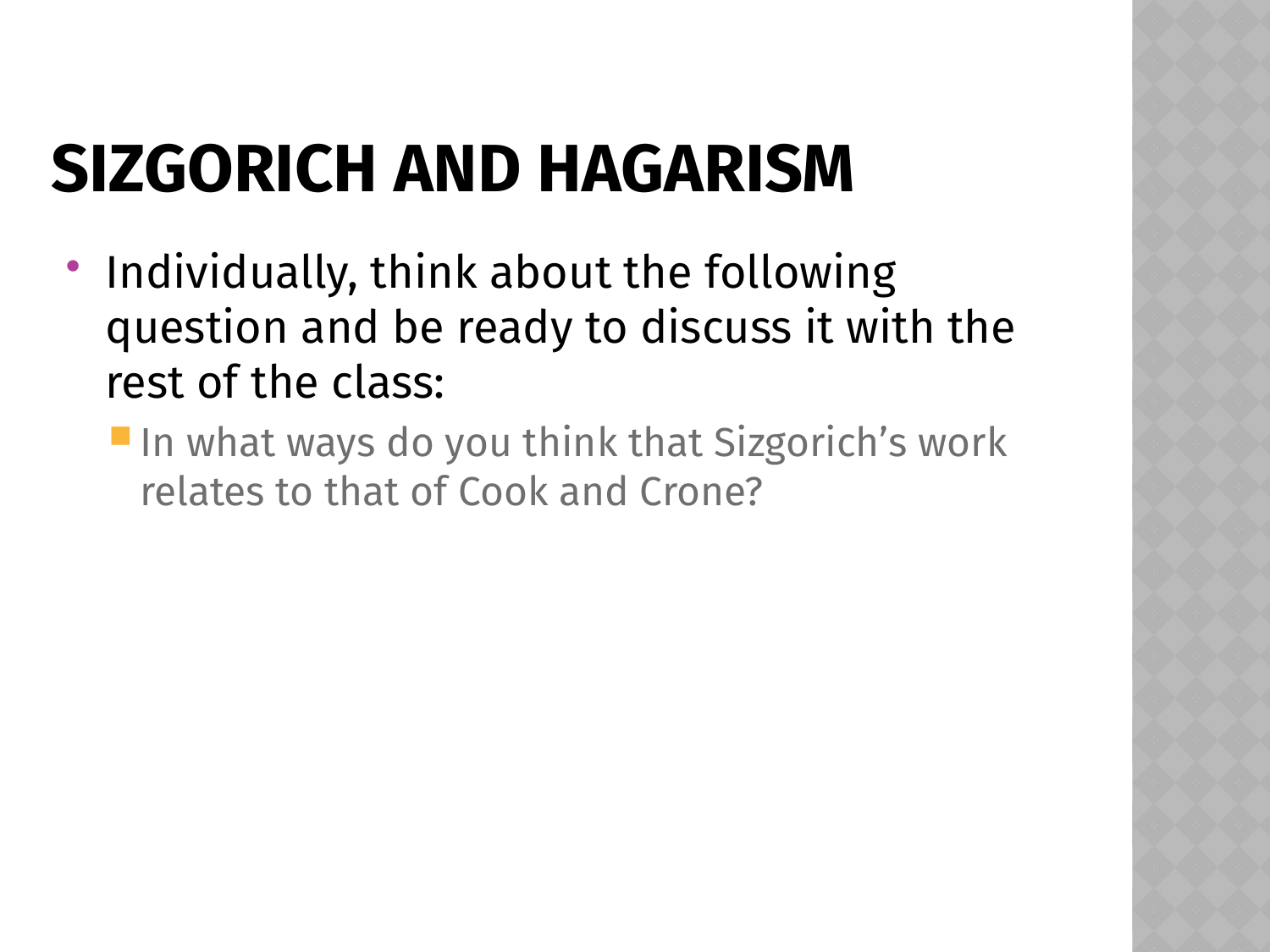

# Sizgorich and hagarism
Individually, think about the following question and be ready to discuss it with the rest of the class:
In what ways do you think that Sizgorich’s work relates to that of Cook and Crone?